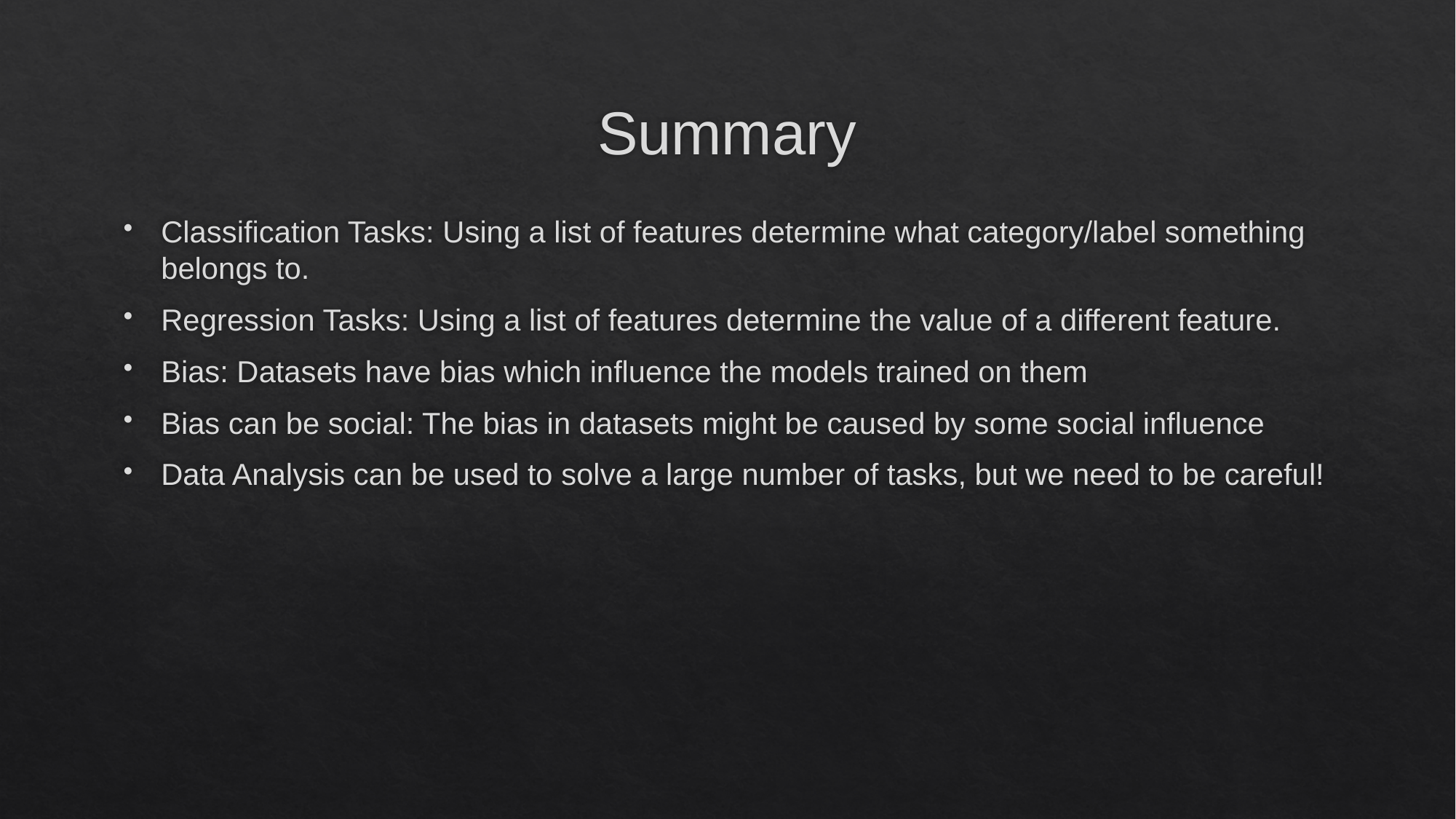

# Summary
Classification Tasks: Using a list of features determine what category/label something belongs to.
Regression Tasks: Using a list of features determine the value of a different feature.
Bias: Datasets have bias which influence the models trained on them
Bias can be social: The bias in datasets might be caused by some social influence
Data Analysis can be used to solve a large number of tasks, but we need to be careful!